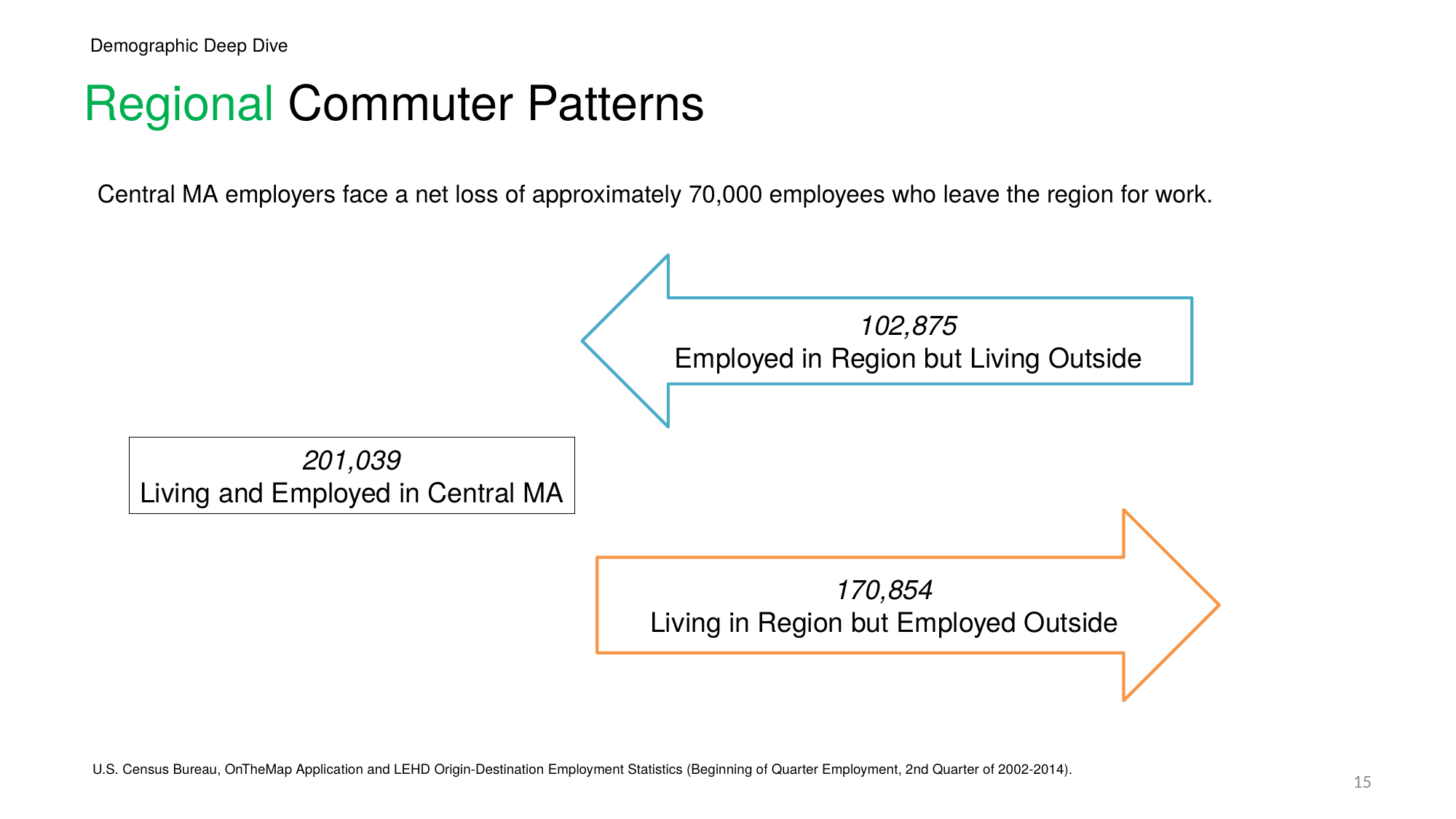

Demographic Deep Dive
# Regional Commuter Patterns
Central MA employers face a net loss of approximately 70,000 employees who leave the region for work.
102,875
Employed in Region but Living Outside
201,039
Living and Employed in Central MA
170,854
Living in Region but Employed Outside
U.S. Census Bureau, OnTheMap Application and LEHD Origin-Destination Employment Statistics (Beginning of Quarter Employment, 2nd Quarter of 2002-2014).
15